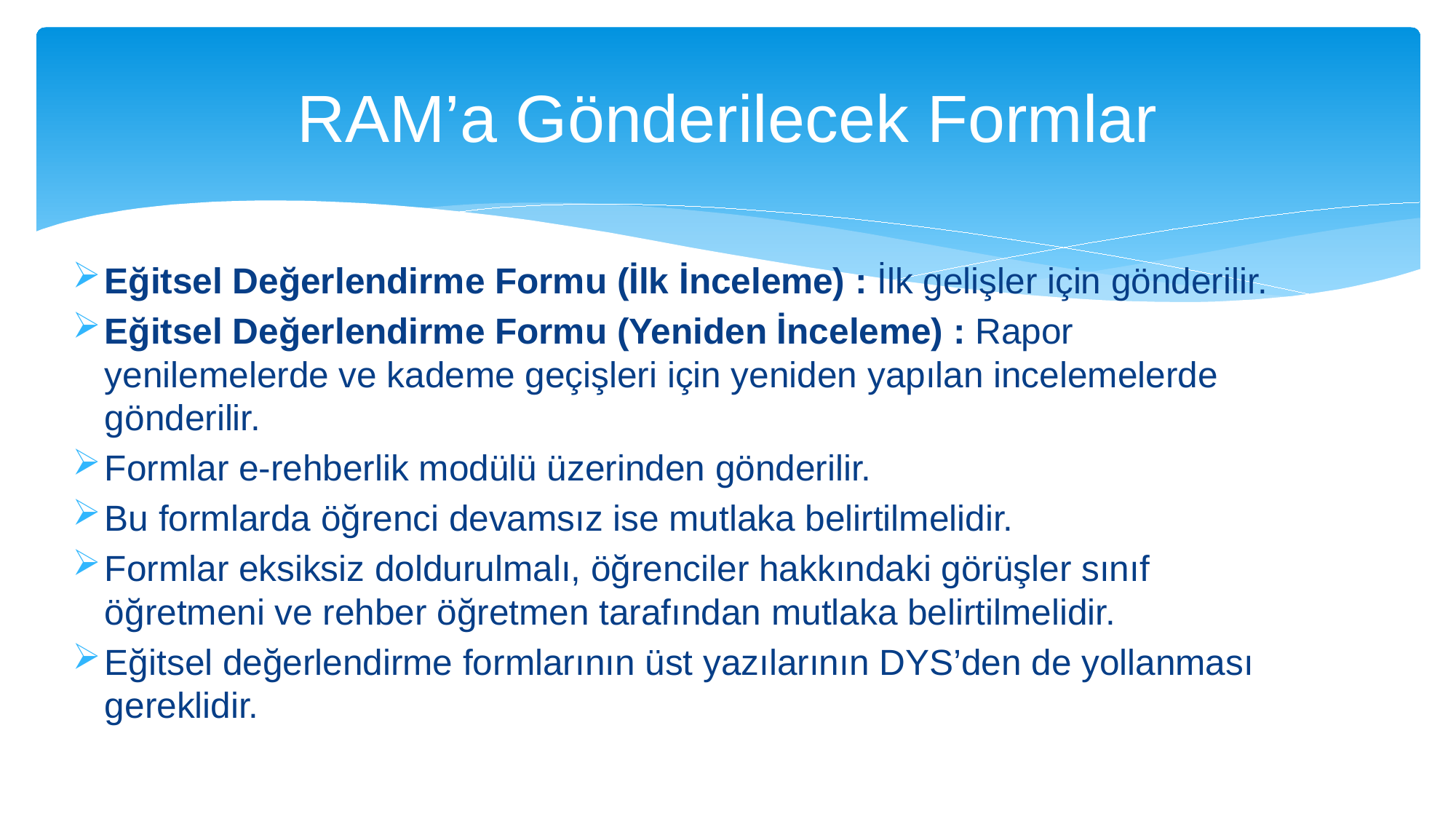

# RAM’a Gönderilecek Formlar
Eğitsel Değerlendirme Formu (İlk İnceleme) : İlk gelişler için gönderilir.
Eğitsel Değerlendirme Formu (Yeniden İnceleme) : Rapor yenilemelerde ve kademe geçişleri için yeniden yapılan incelemelerde  gönderilir.
Formlar e-rehberlik modülü üzerinden gönderilir.
Bu formlarda öğrenci devamsız ise mutlaka belirtilmelidir.
Formlar eksiksiz doldurulmalı, öğrenciler hakkındaki görüşler sınıf öğretmeni ve rehber öğretmen tarafından mutlaka belirtilmelidir.
Eğitsel değerlendirme formlarının üst yazılarının DYS’den de yollanması gereklidir.